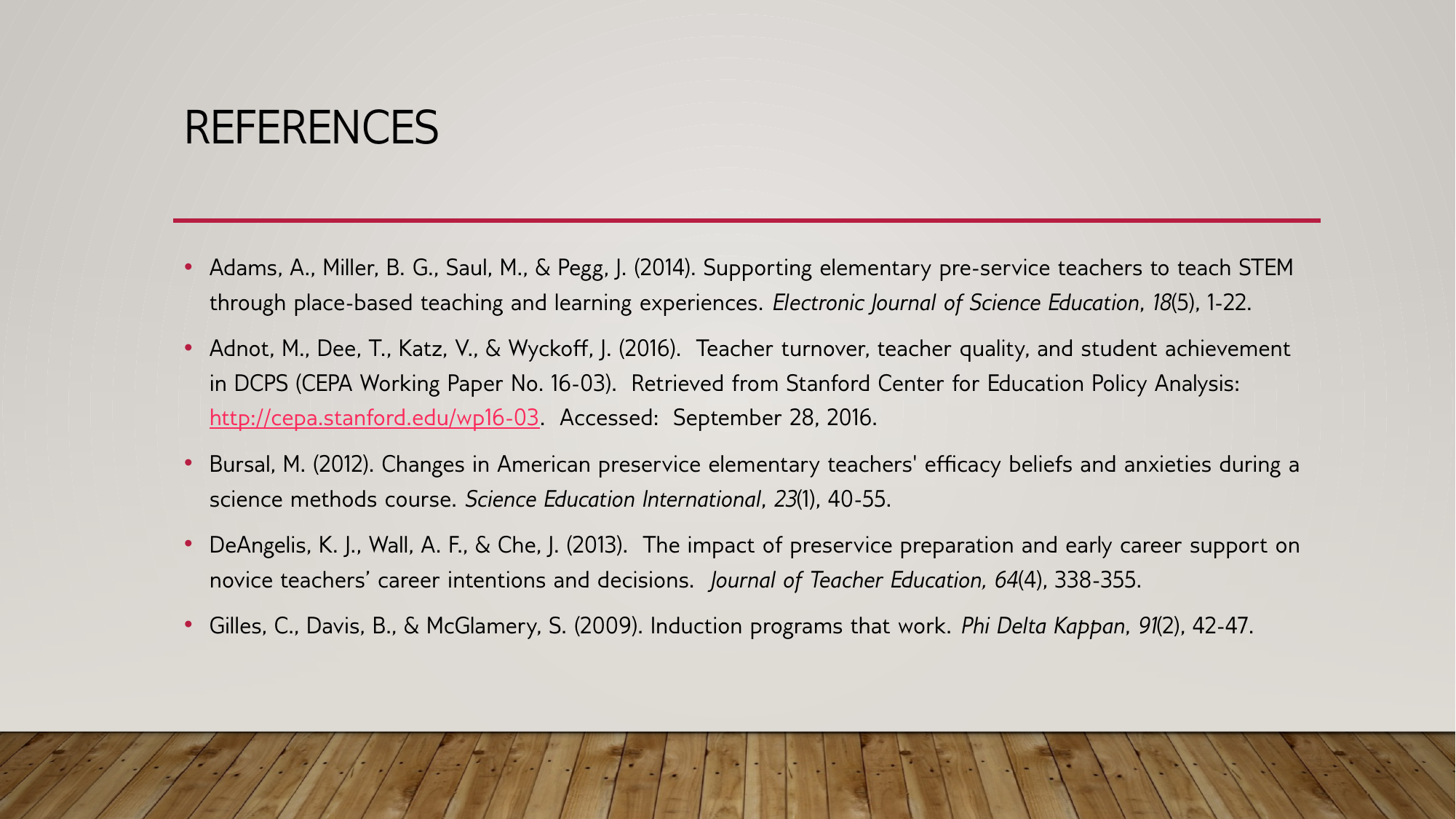

# References
Adams, A., Miller, B. G., Saul, M., & Pegg, J. (2014). Supporting elementary pre-service teachers to teach STEM through place-based teaching and learning experiences. Electronic Journal of Science Education, 18(5), 1-22.
Adnot, M., Dee, T., Katz, V., & Wyckoff, J. (2016).  Teacher turnover, teacher quality, and student achievement in DCPS (CEPA Working Paper No. 16-03).  Retrieved from Stanford Center for Education Policy Analysis:   http://cepa.stanford.edu/wp16-03.  Accessed:  September 28, 2016.
Bursal, M. (2012). Changes in American preservice elementary teachers' efficacy beliefs and anxieties during a science methods course. Science Education International, 23(1), 40-55.
DeAngelis, K. J., Wall, A. F., & Che, J. (2013).  The impact of preservice preparation and early career support on novice teachers’ career intentions and decisions.  Journal of Teacher Education, 64(4), 338-355.
Gilles, C., Davis, B., & McGlamery, S. (2009). Induction programs that work. Phi Delta Kappan, 91(2), 42-47.